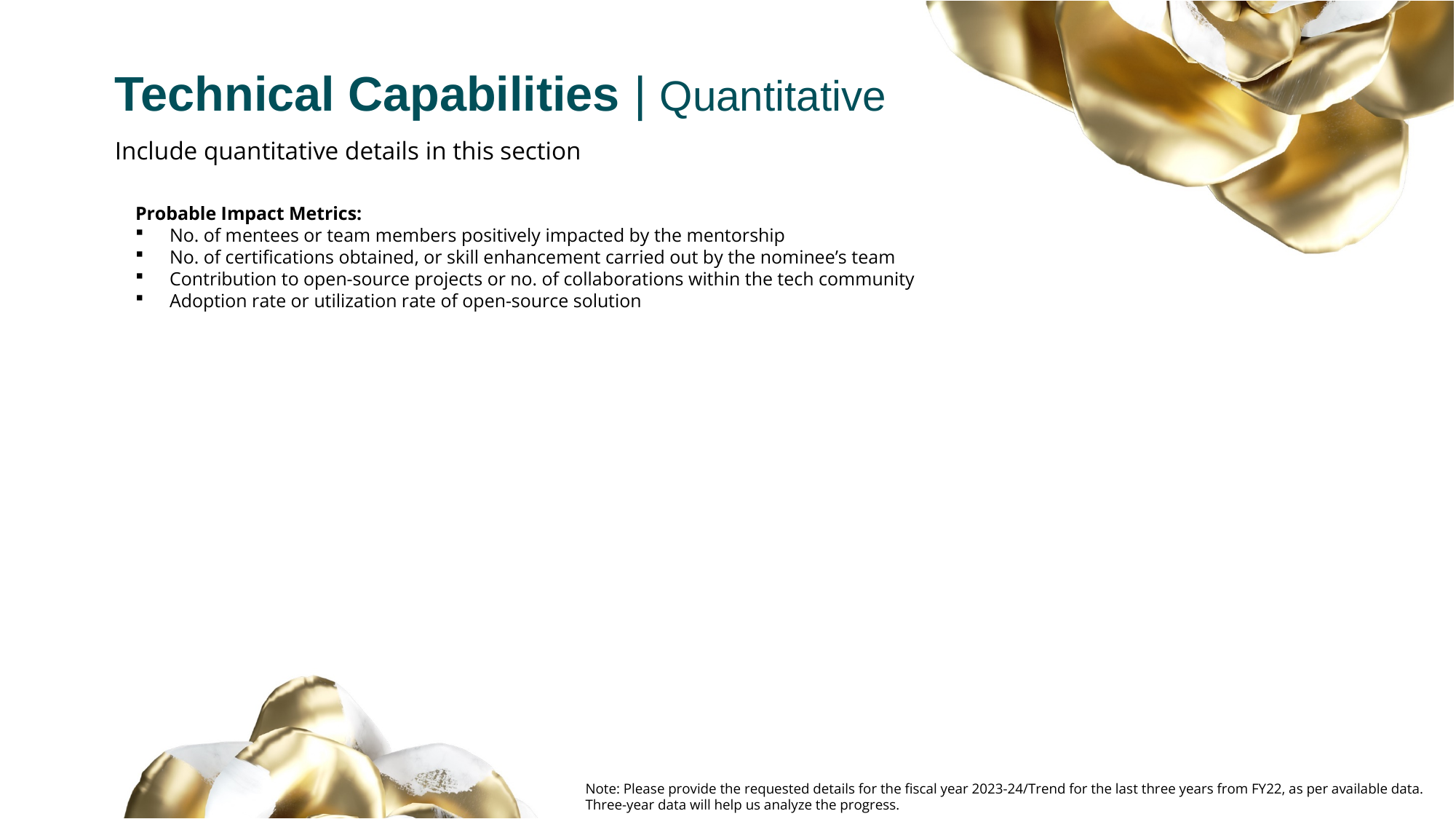

Technical Capabilities | Quantitative
Include quantitative details in this section
Probable Impact Metrics:
No. of mentees or team members positively impacted by the mentorship
No. of certifications obtained, or skill enhancement carried out by the nominee’s team
Contribution to open-source projects or no. of collaborations within the tech community
Adoption rate or utilization rate of open-source solution

Note: Please provide the requested details for the fiscal year 2023-24/Trend for the last three years from FY22, as per available data. Three-year data will help us analyze the progress.